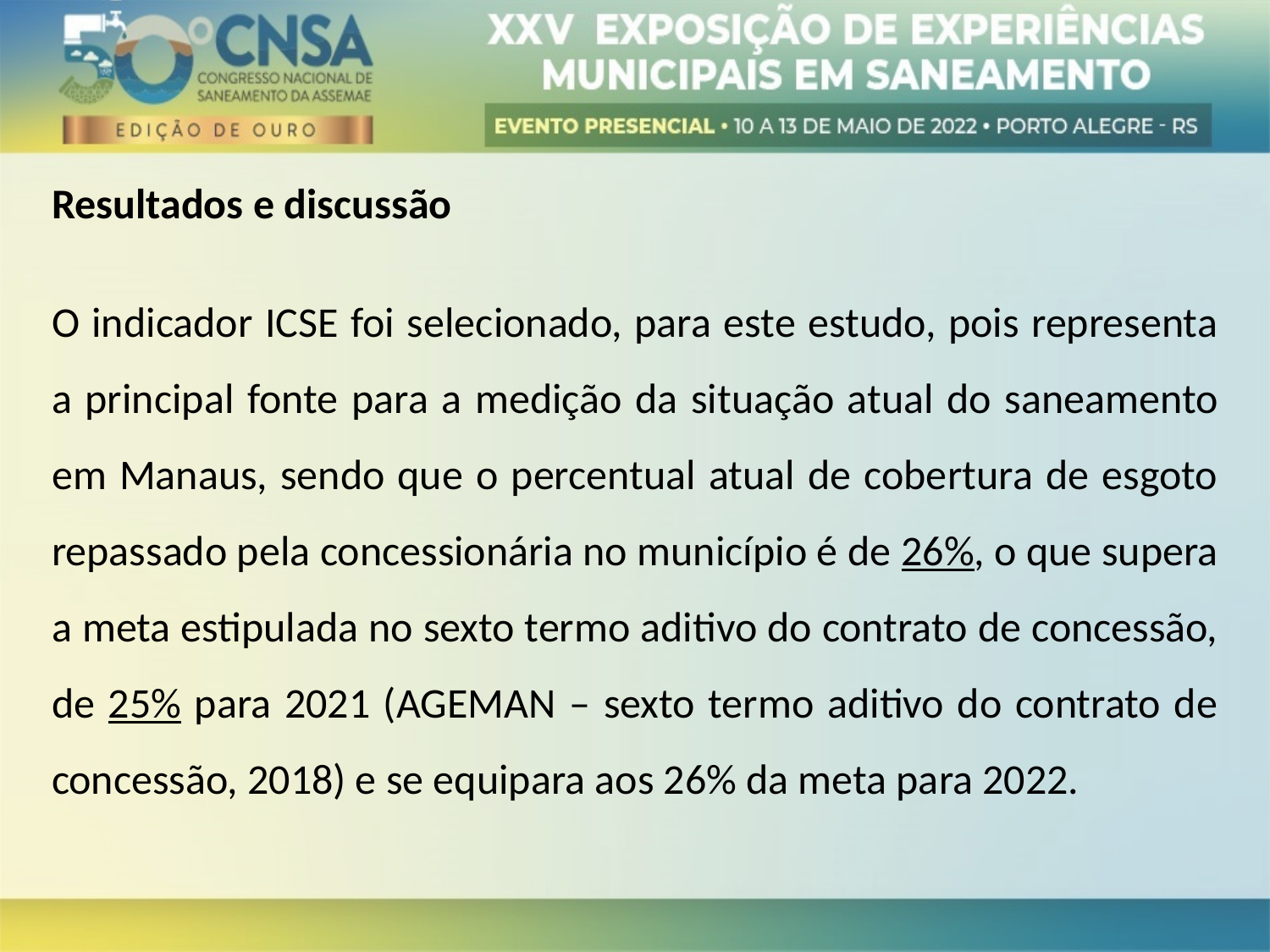

Resultados e discussão
O indicador ICSE foi selecionado, para este estudo, pois representa a principal fonte para a medição da situação atual do saneamento em Manaus, sendo que o percentual atual de cobertura de esgoto repassado pela concessionária no município é de 26%, o que supera a meta estipulada no sexto termo aditivo do contrato de concessão, de 25% para 2021 (AGEMAN – sexto termo aditivo do contrato de concessão, 2018) e se equipara aos 26% da meta para 2022.